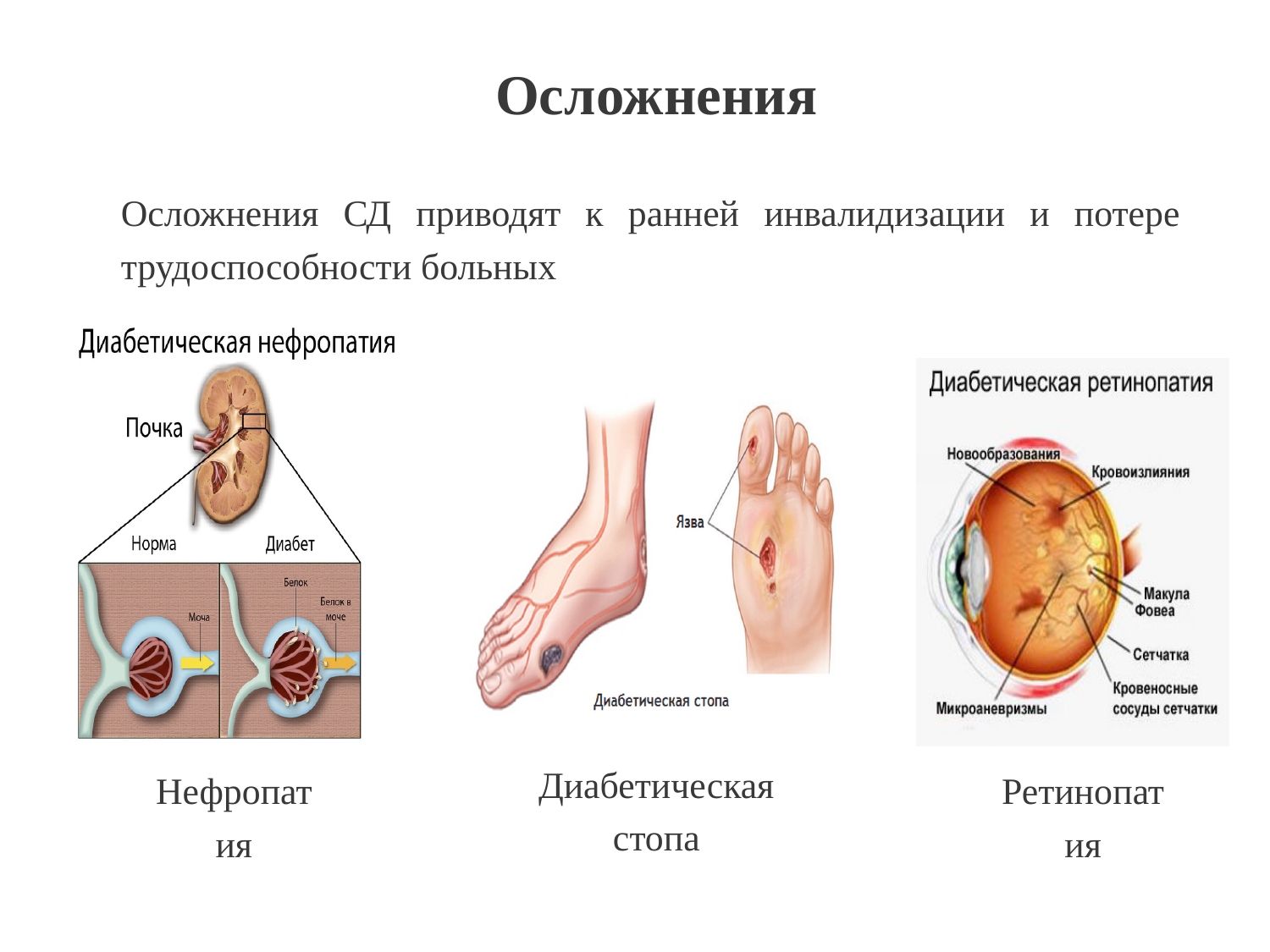

Осложнения
Осложнения СД приводят к ранней инвалидизации и потере трудоспособности больных

Диабетическая стопа
Нефропатия
Ретинопатия